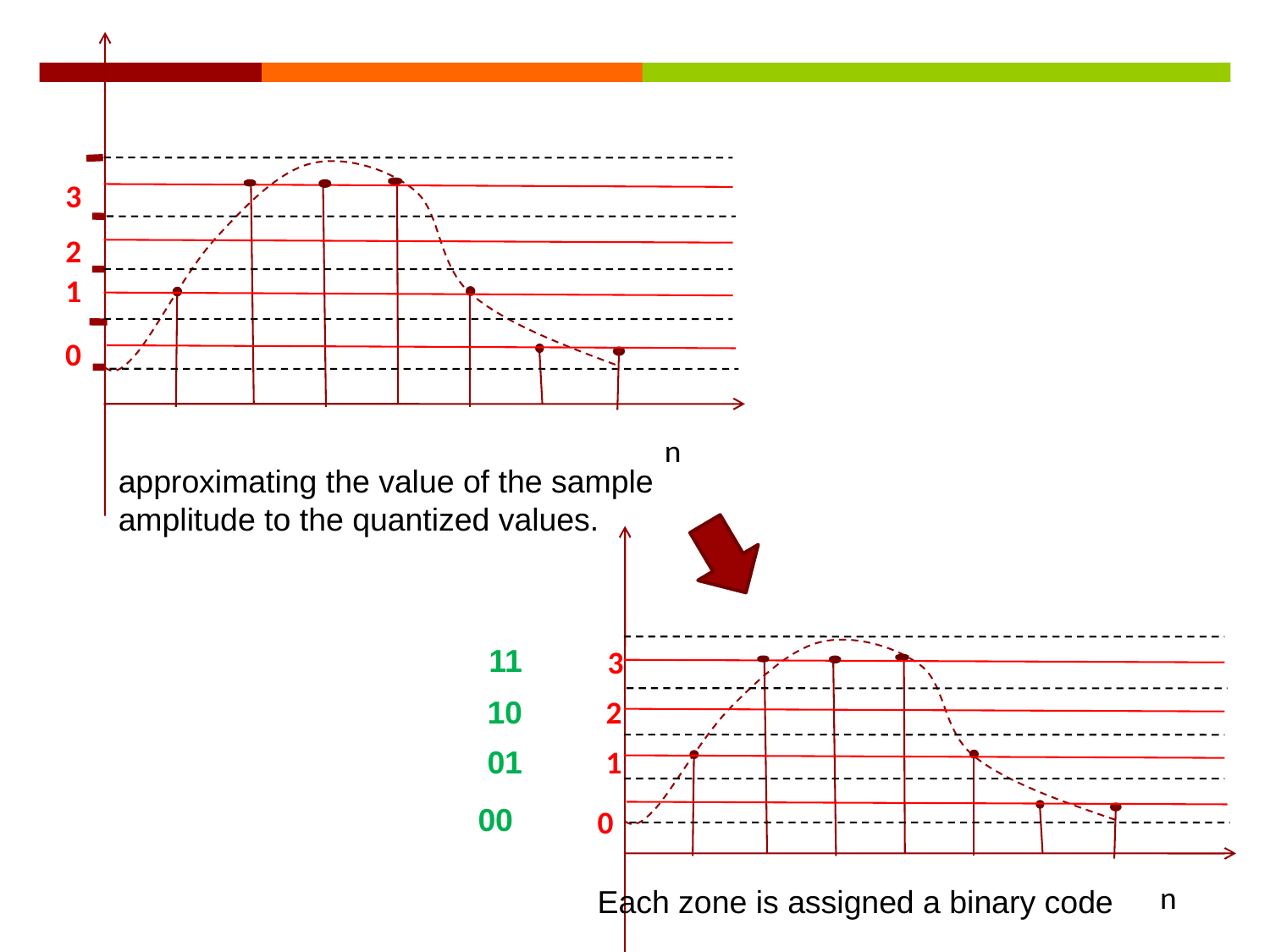

n
3
2
1
0
approximating the value of the sample amplitude to the quantized values.

n
3
2
1
0
Each zone is assigned a binary code

11
10
01
00